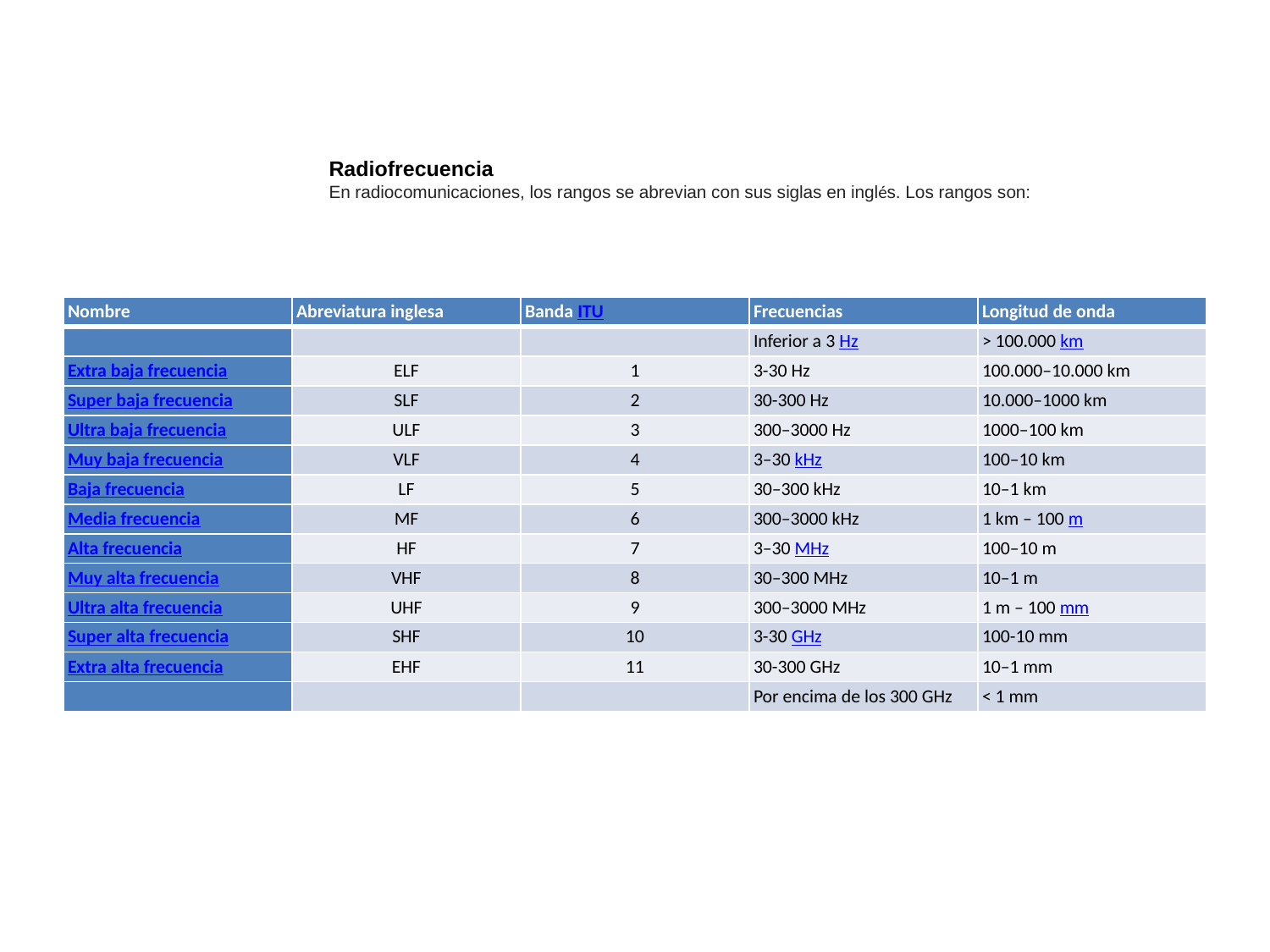

Radiofrecuencia
En radiocomunicaciones, los rangos se abrevian con sus siglas en inglés. Los rangos son:

| Nombre | Abreviatura inglesa | Banda ITU | Frecuencias | Longitud de onda |
| --- | --- | --- | --- | --- |
|  |  |  | Inferior a 3 Hz | > 100.000 km |
| Extra baja frecuencia | ELF | 1 | 3-30 Hz | 100.000–10.000 km |
| Super baja frecuencia | SLF | 2 | 30-300 Hz | 10.000–1000 km |
| Ultra baja frecuencia | ULF | 3 | 300–3000 Hz | 1000–100 km |
| Muy baja frecuencia | VLF | 4 | 3–30 kHz | 100–10 km |
| Baja frecuencia | LF | 5 | 30–300 kHz | 10–1 km |
| Media frecuencia | MF | 6 | 300–3000 kHz | 1 km – 100 m |
| Alta frecuencia | HF | 7 | 3–30 MHz | 100–10 m |
| Muy alta frecuencia | VHF | 8 | 30–300 MHz | 10–1 m |
| Ultra alta frecuencia | UHF | 9 | 300–3000 MHz | 1 m – 100 mm |
| Super alta frecuencia | SHF | 10 | 3-30 GHz | 100-10 mm |
| Extra alta frecuencia | EHF | 11 | 30-300 GHz | 10–1 mm |
|  |  |  | Por encima de los 300 GHz | < 1 mm |